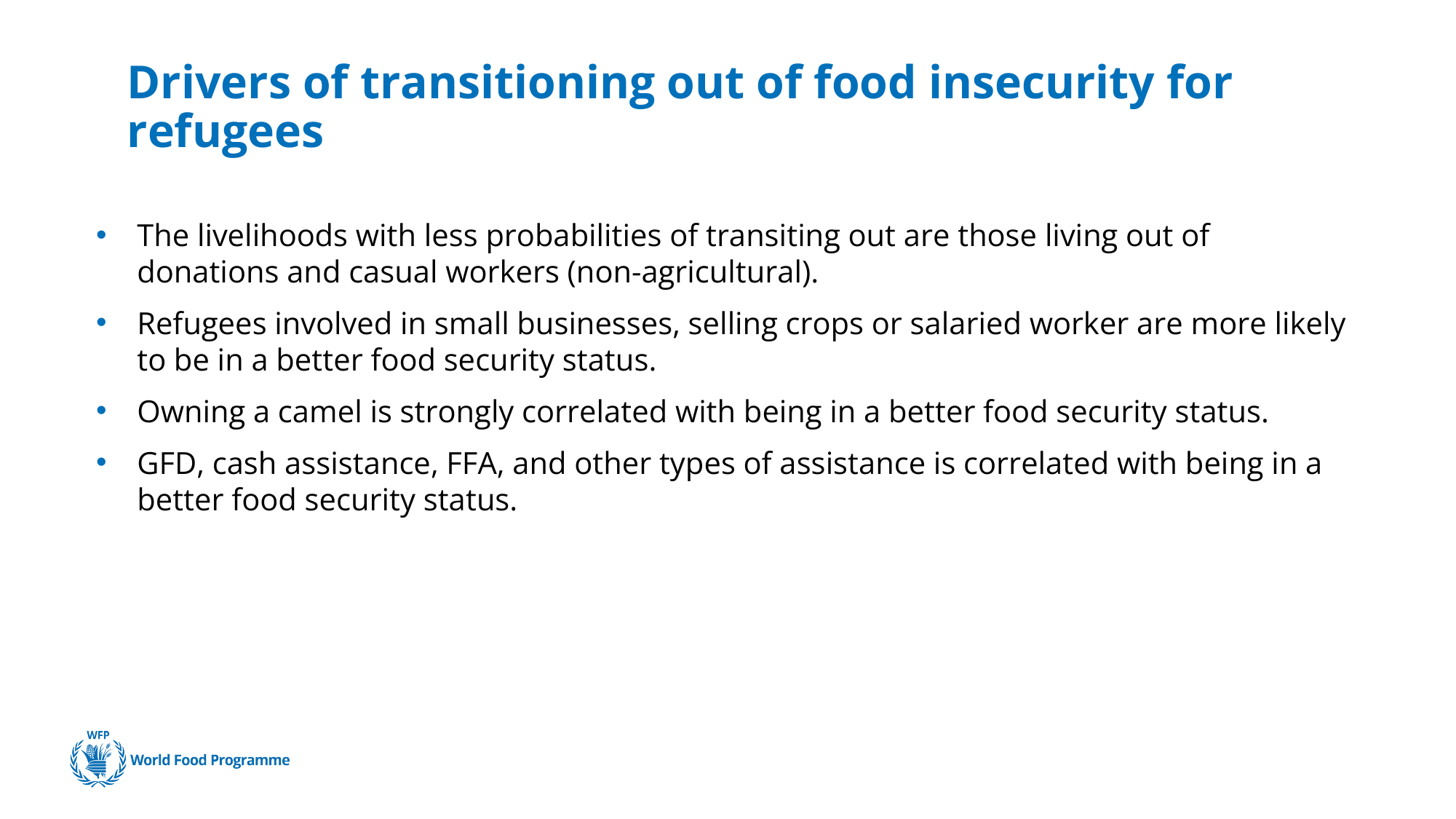

# Drivers of transitioning out of food insecurity for refugees
The livelihoods with less probabilities of transiting out are those living out of donations and casual workers (non-agricultural).
Refugees involved in small businesses, selling crops or salaried worker are more likely to be in a better food security status.
Owning a camel is strongly correlated with being in a better food security status.
GFD, cash assistance, FFA, and other types of assistance is correlated with being in a better food security status.